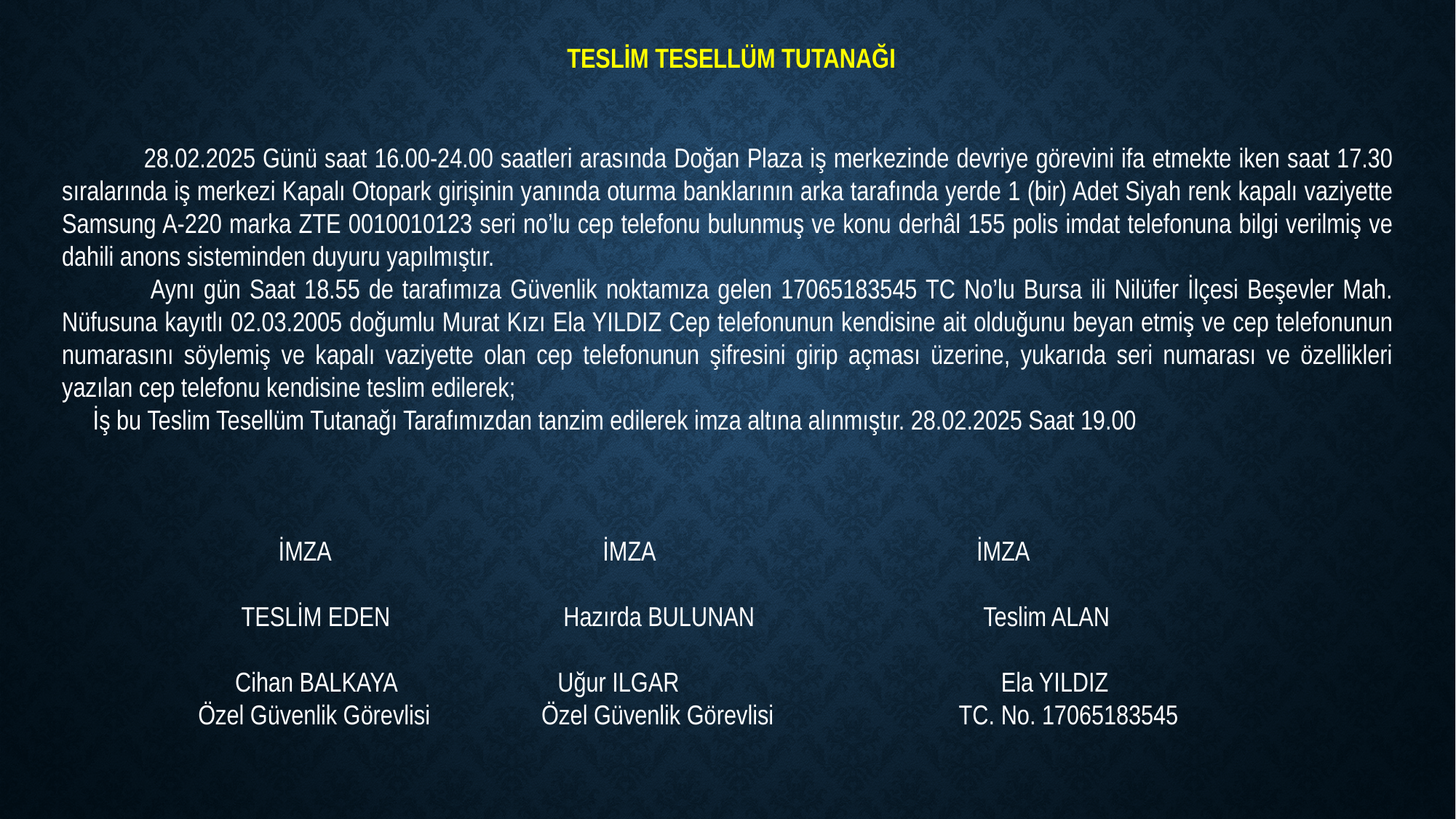

TESLİM TESELLÜM TUTANAĞI

           28.02.2025 Günü saat 16.00-24.00 saatleri arasında Doğan Plaza iş merkezinde devriye görevini ifa etmekte iken saat 17.30 sıralarında iş merkezi Kapalı Otopark girişinin yanında oturma banklarının arka tarafında yerde 1 (bir) Adet Siyah renk kapalı vaziyette Samsung A-220 marka ZTE 0010010123 seri no’lu cep telefonu bulunmuş ve konu derhâl 155 polis imdat telefonuna bilgi verilmiş ve dahili anons sisteminden duyuru yapılmıştır.
          Aynı gün Saat 18.55 de tarafımıza Güvenlik noktamıza gelen 17065183545 TC No’lu Bursa ili Nilüfer İlçesi Beşevler Mah. Nüfusuna kayıtlı 02.03.2005 doğumlu Murat Kızı Ela YILDIZ Cep telefonunun kendisine ait olduğunu beyan etmiş ve cep telefonunun numarasını söylemiş ve kapalı vaziyette olan cep telefonunun şifresini girip açması üzerine, yukarıda seri numarası ve özellikleri yazılan cep telefonu kendisine teslim edilerek;
     İş bu Teslim Tesellüm Tutanağı Tarafımızdan tanzim edilerek imza altına alınmıştır. 28.02.2025 Saat 19.00

                                   İMZA                                            İMZA                                                    İMZA

                             TESLİM EDEN                            Hazırda BULUNAN                                     Teslim ALAN

                            Cihan BALKAYA                          Uğur ILGAR                                                    Ela YILDIZ
                      Özel Güvenlik Görevlisi                  Özel Güvenlik Görevlisi                              TC. No. 17065183545